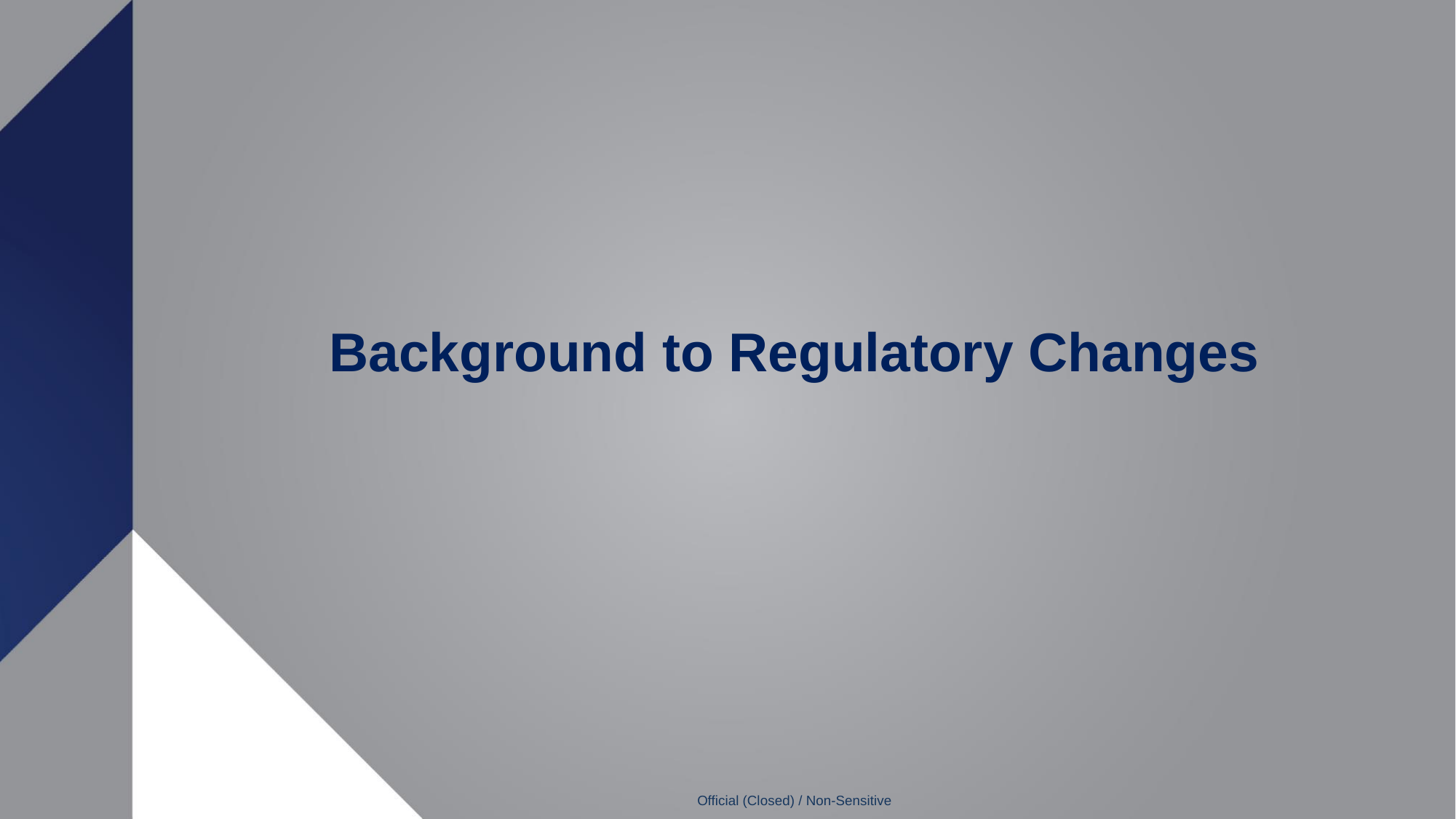

# Background to Regulatory Changes
Official (Closed) / Non-Sensitive